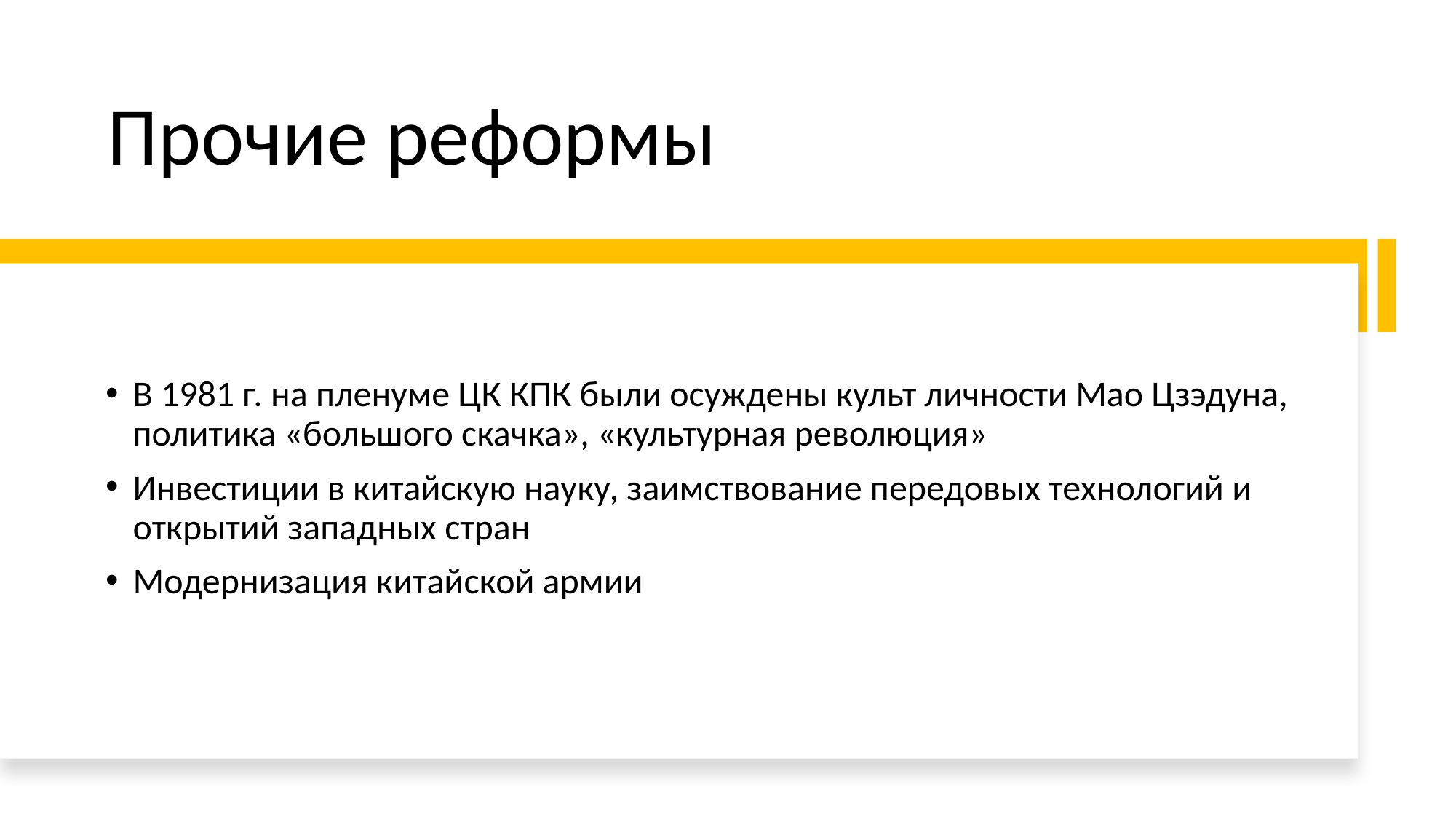

# Прочие реформы

В 1981 г. на пленуме ЦК КПК были осуждены культ личности Мао Цзэдуна, политика «большого скачка», «культурная революция»
Инвестиции в китайскую науку, заимствование передовых технологий и открытий западных стран
Модернизация китайской армии